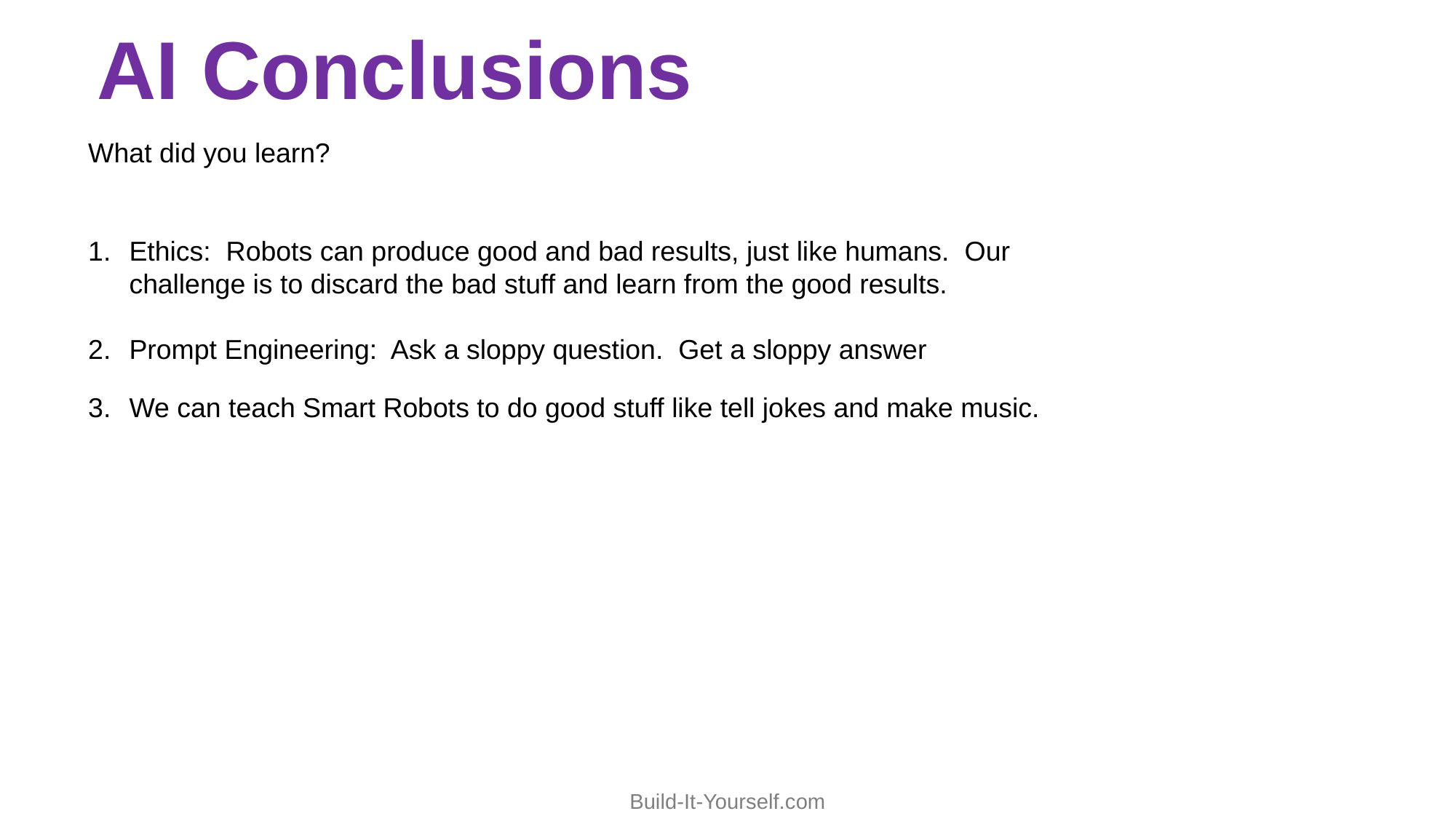

AI Conclusions
What did you learn?

Ethics:  Robots can produce good and bad results, just like humans.  Our challenge is to discard the bad stuff and learn from the good results.

Prompt Engineering:  Ask a sloppy question.  Get a sloppy answer

We can teach Smart Robots to do good stuff like tell jokes and make music.
Build-It-Yourself.com